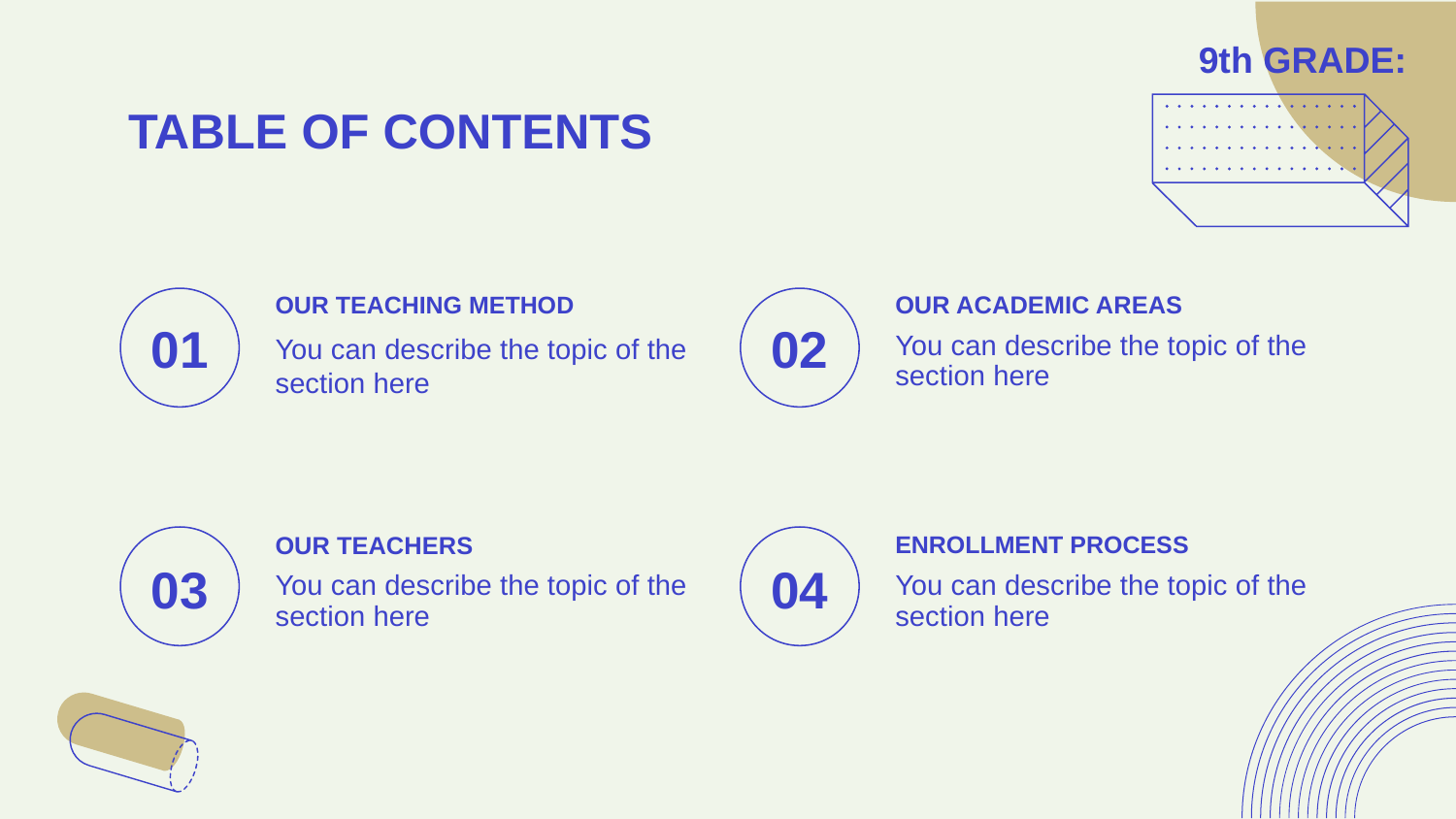

# TABLE OF CONTENTS
OUR TEACHING METHOD
OUR ACADEMIC AREAS

01
02
You can describe the topic of the section here
You can describe the topic of the section here
OUR TEACHERS
ENROLLMENT PROCESS

03
04
You can describe the topic of the section here
You can describe the topic of the section here